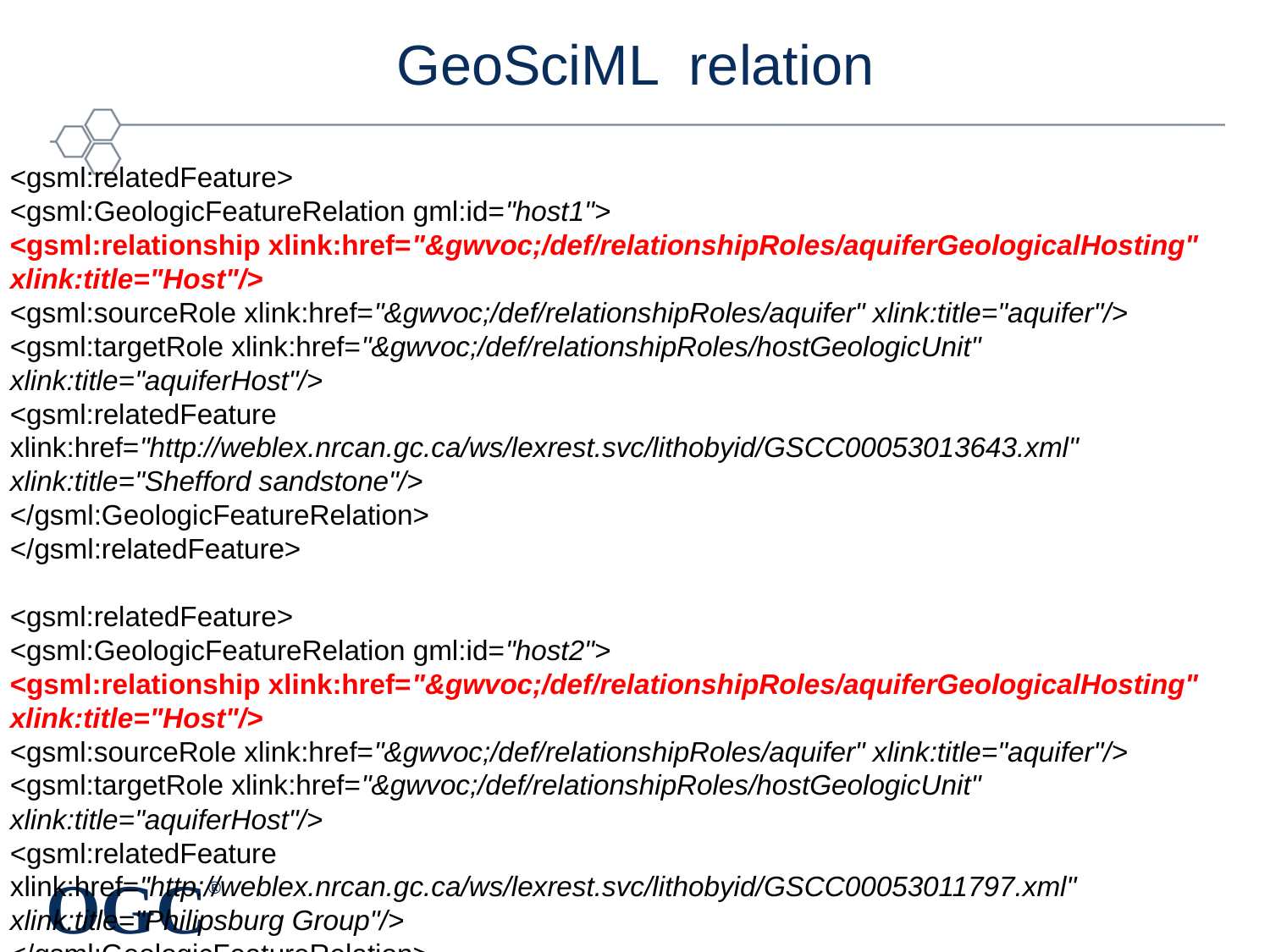

# GeoSciML  relation
<gsml:relatedFeature>
<gsml:GeologicFeatureRelation gml:id="host1">
<gsml:relationship xlink:href="&gwvoc;/def/relationshipRoles/aquiferGeologicalHosting" xlink:title="Host"/>
<gsml:sourceRole xlink:href="&gwvoc;/def/relationshipRoles/aquifer" xlink:title="aquifer"/>
<gsml:targetRole xlink:href="&gwvoc;/def/relationshipRoles/hostGeologicUnit" xlink:title="aquiferHost"/>
<gsml:relatedFeature xlink:href="http://weblex.nrcan.gc.ca/ws/lexrest.svc/lithobyid/GSCC00053013643.xml" xlink:title="Shefford sandstone"/>
</gsml:GeologicFeatureRelation>
</gsml:relatedFeature>

<gsml:relatedFeature>
<gsml:GeologicFeatureRelation gml:id="host2">
<gsml:relationship xlink:href="&gwvoc;/def/relationshipRoles/aquiferGeologicalHosting" xlink:title="Host"/>
<gsml:sourceRole xlink:href="&gwvoc;/def/relationshipRoles/aquifer" xlink:title="aquifer"/>
<gsml:targetRole xlink:href="&gwvoc;/def/relationshipRoles/hostGeologicUnit" xlink:title="aquiferHost"/>
<gsml:relatedFeature xlink:href="http://weblex.nrcan.gc.ca/ws/lexrest.svc/lithobyid/GSCC00053011797.xml" xlink:title="Philipsburg Group"/>
</gsml:GeologicFeatureRelation>
</gsml:relatedFeature>